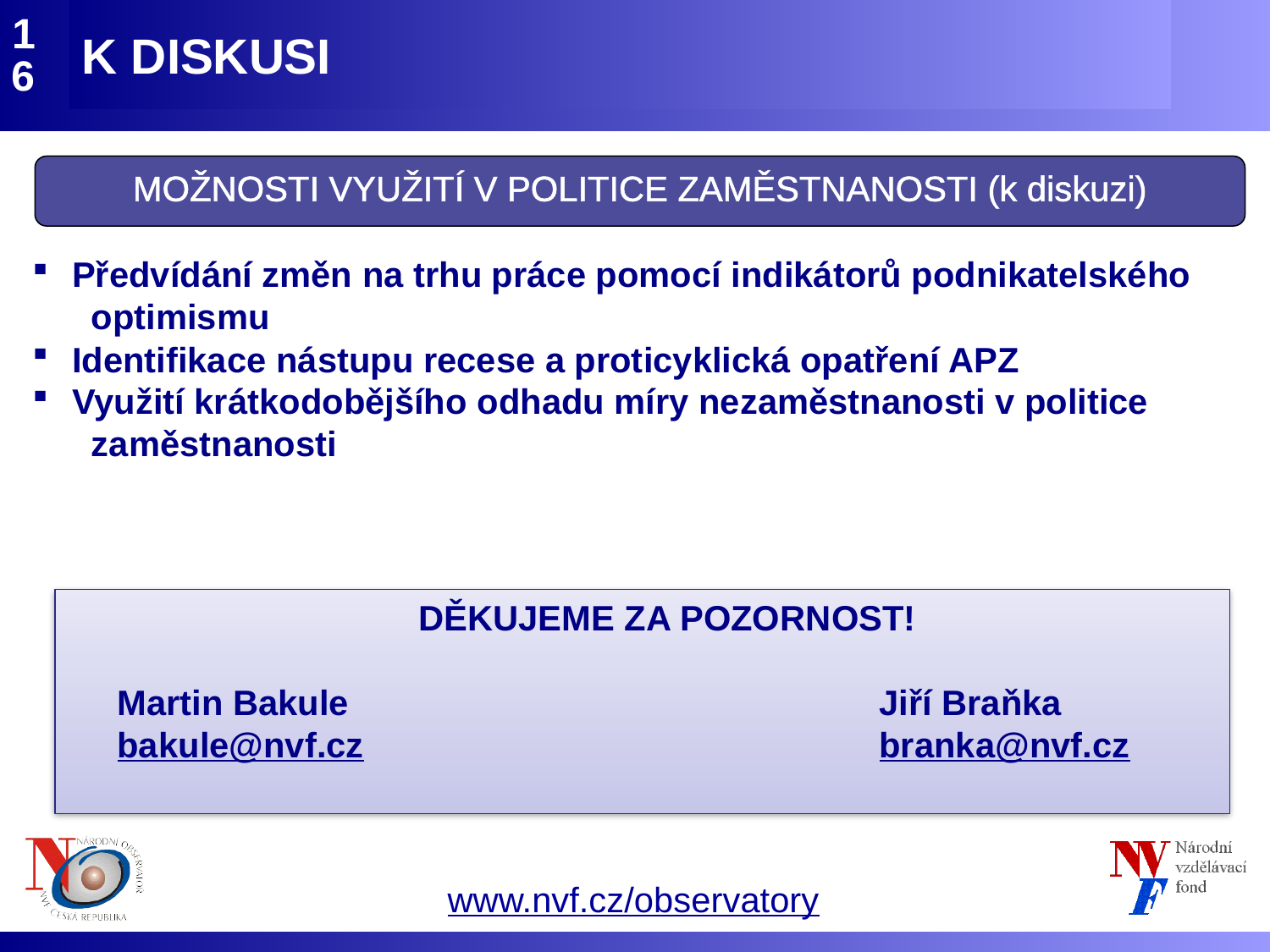

K DISKUSI
16
MOŽNOSTI VYUŽITÍ V POLITICE ZAMĚSTNANOSTI (k diskuzi)
 Předvídání změn na trhu práce pomocí indikátorů podnikatelského
   optimismu
 Identifikace nástupu recese a proticyklická opatření APZ
 Využití krátkodobějšího odhadu míry nezaměstnanosti v politice
   zaměstnanosti

DĚKUJEME ZA POZORNOST!

Martin Bakule					Jiří Braňka
bakule@nvf.cz					branka@nvf.cz